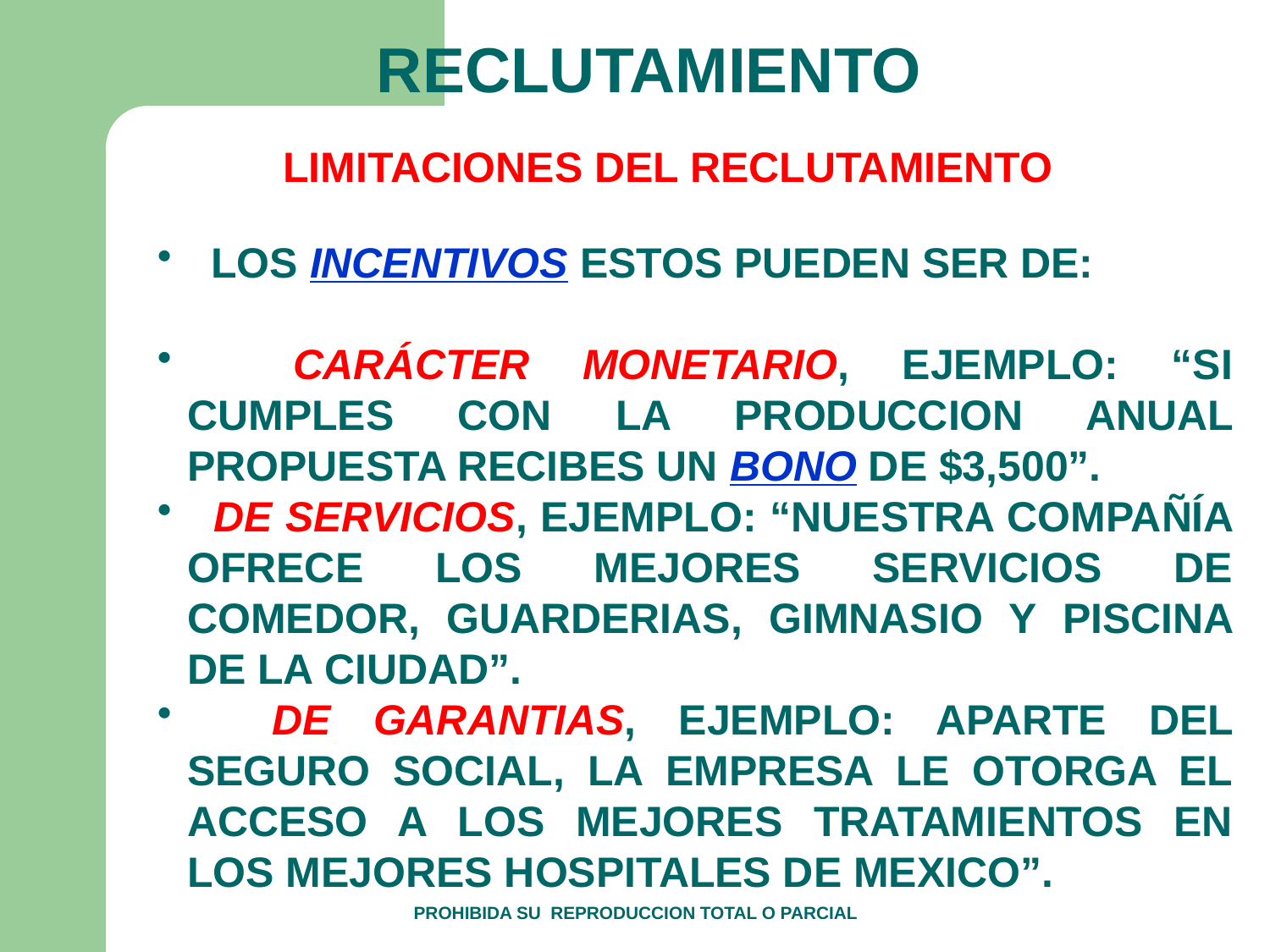

RECLUTAMIENTO
LIMITACIONES DEL RECLUTAMIENTO
  LOS INCENTIVOS ESTOS PUEDEN SER DE:

  CARÁCTER MONETARIO, EJEMPLO: “SI CUMPLES CON LA PRODUCCION ANUAL PROPUESTA RECIBES UN BONO DE $3,500”.
  DE SERVICIOS, EJEMPLO: “NUESTRA COMPAÑÍA OFRECE LOS MEJORES SERVICIOS DE COMEDOR, GUARDERIAS, GIMNASIO Y PISCINA DE LA CIUDAD”.
  DE GARANTIAS, EJEMPLO: APARTE DEL SEGURO SOCIAL, LA EMPRESA LE OTORGA EL ACCESO A LOS MEJORES TRATAMIENTOS EN LOS MEJORES HOSPITALES DE MEXICO”.